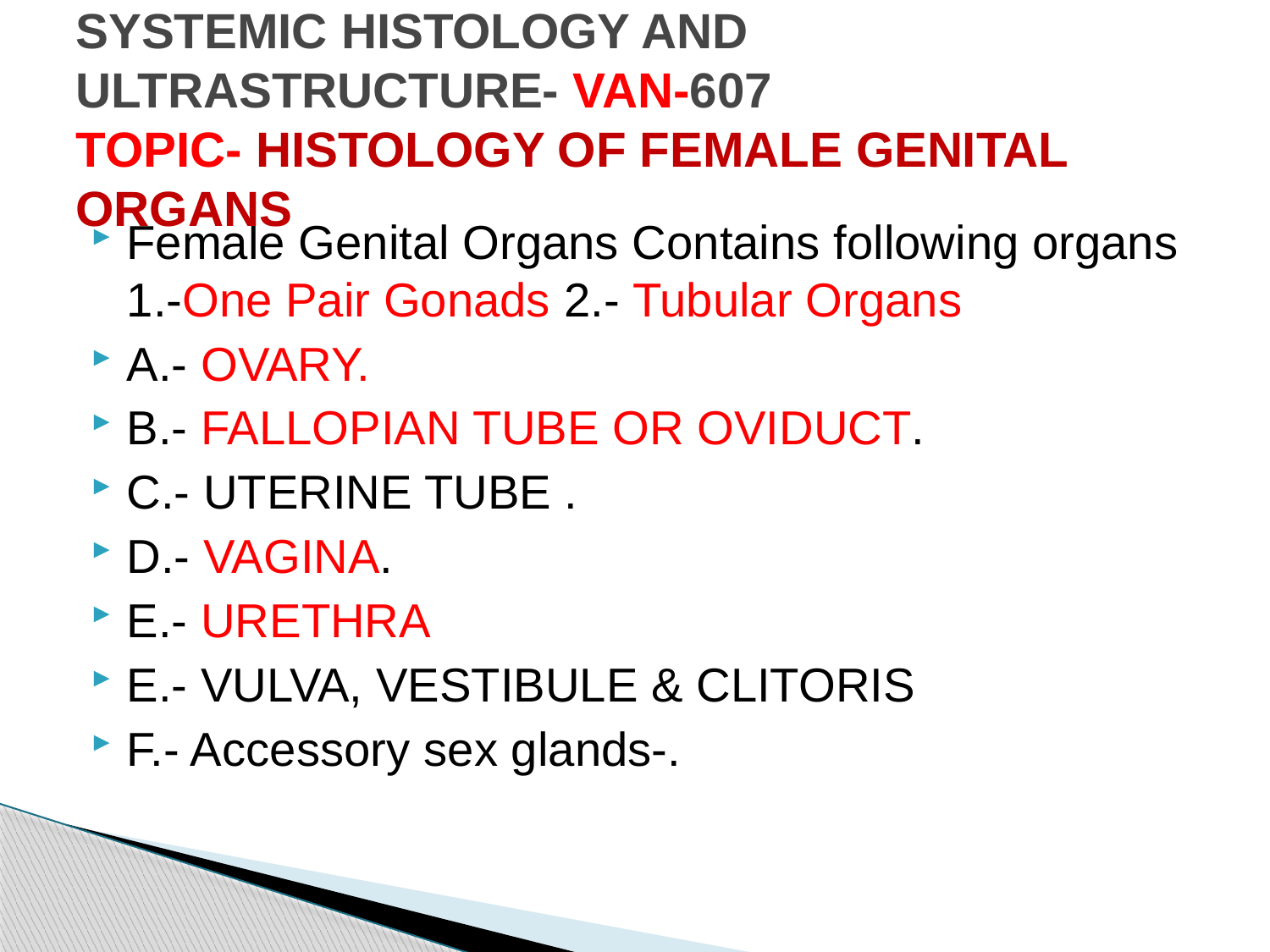

# SYSTEMIC HISTOLOGY AND ULTRASTRUCTURE- VAN-607 TOPIC- HISTOLOGY OF FEMALE GENITAL ORGANS
Female Genital Organs Contains following organs 1.-One Pair Gonads 2.- Tubular Organs
A.- OVARY.
B.- FALLOPIAN TUBE OR OVIDUCT.
C.- UTERINE TUBE .
D.- VAGINA.
E.- URETHRA
E.- VULVA, VESTIBULE & CLITORIS
F.- Accessory sex glands-.